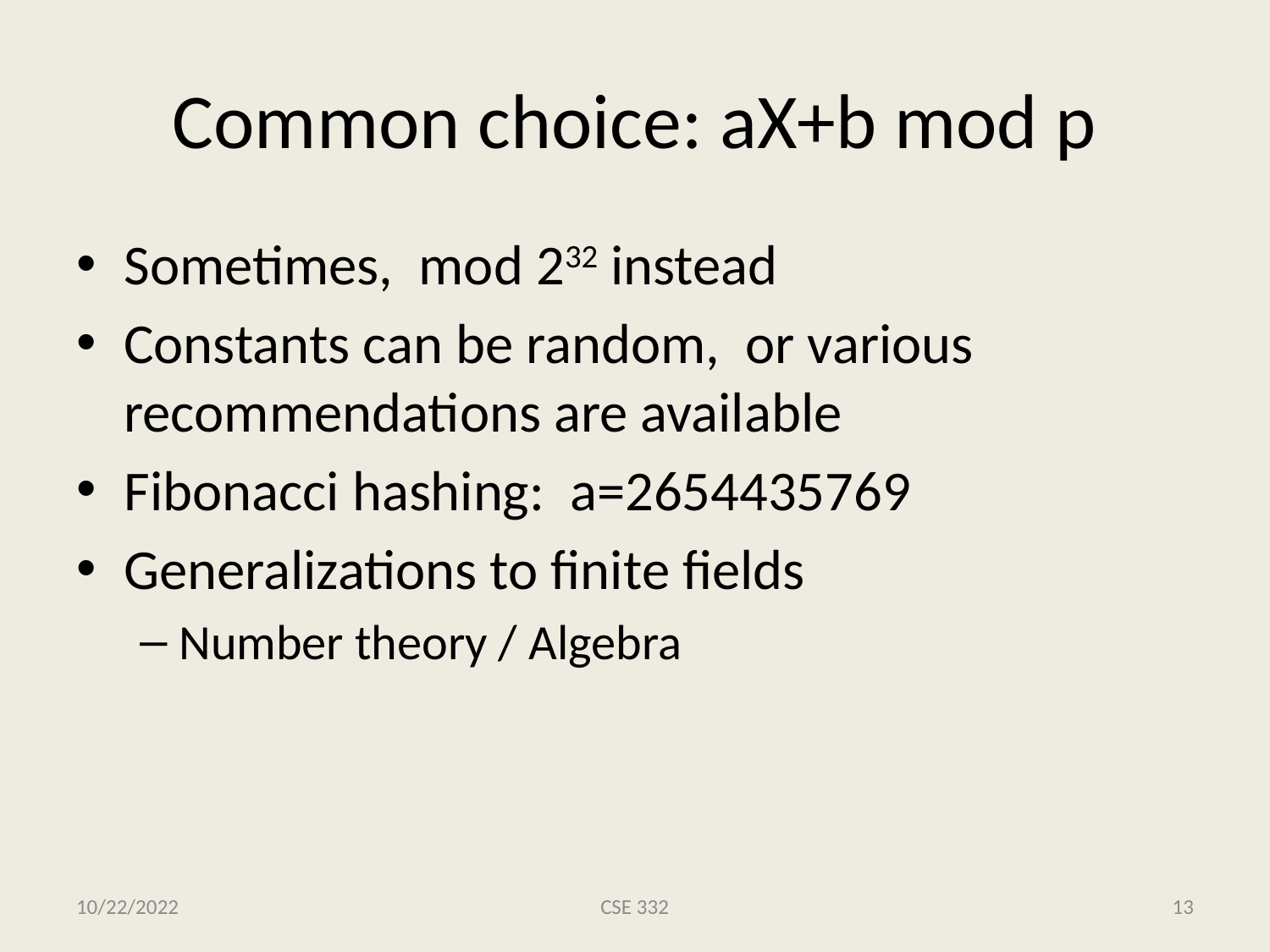

# Common choice: aX+b mod p
Sometimes,  mod 232 instead
Constants can be random,  or various recommendations are available
Fibonacci hashing:  a=2654435769
Generalizations to finite fields
Number theory / Algebra

10/22/2022
CSE 332
13